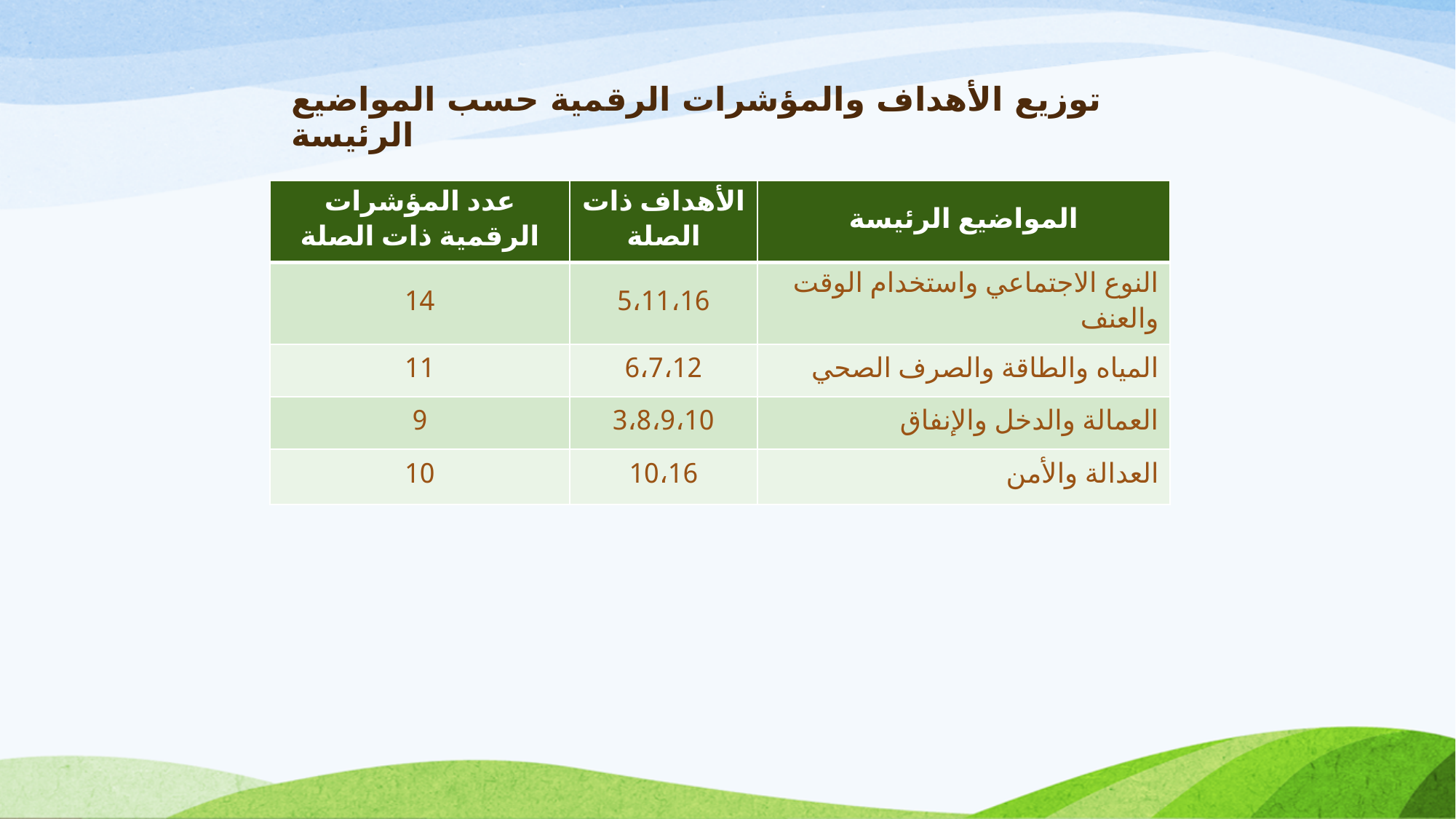

# توزيع الأهداف والمؤشرات الرقمية حسب المواضيع الرئيسة
| عدد المؤشرات الرقمية ذات الصلة | الأهداف ذات الصلة | المواضيع الرئيسة |
| --- | --- | --- |
| 14 | 5،11،16 | النوع الاجتماعي واستخدام الوقت والعنف |
| 11 | 6،7،12 | المياه والطاقة والصرف الصحي |
| 9 | 3،8،9،10 | العمالة والدخل والإنفاق |
| 10 | 10،16 | العدالة والأمن |